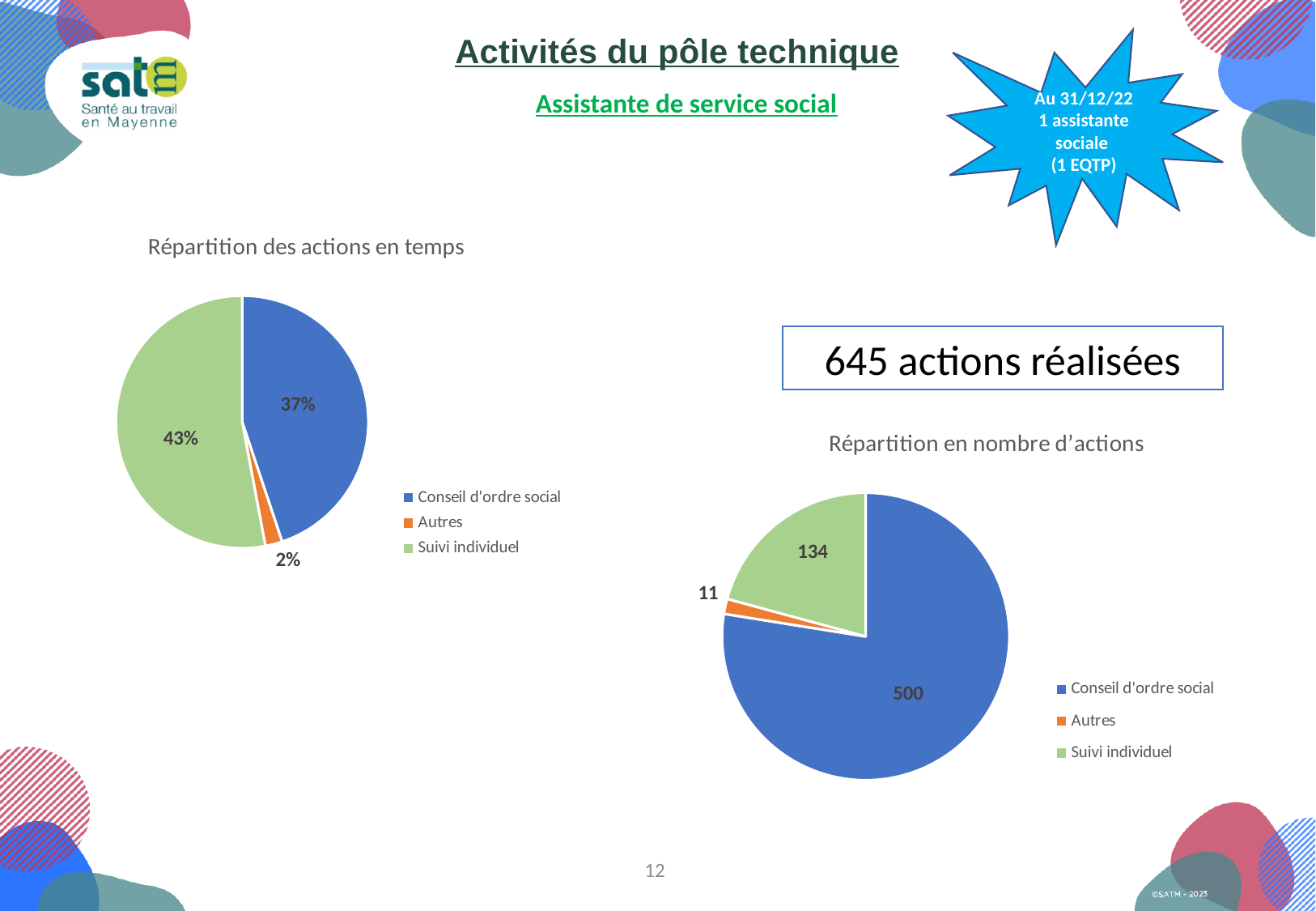

Activités du pôle technique
Au 31/12/22
1 assistante sociale
(1 EQTP)
Assistante de service social

### Chart: Répartition des actions en temps

| Category |  |
|---|---|
| Conseil d'ordre social  | 0.3655913978494628 |
| Autres | 0.017741935483870968 |
| Suivi individuel | 0.4314516129032266 |
645 actions réalisées

### Chart: Répartition en nombre d’actions

| Category |  |
|---|---|
| Conseil d'ordre social  | 500.0 |
| Autres | 11.0 |
| Suivi individuel | 134.0 |
12